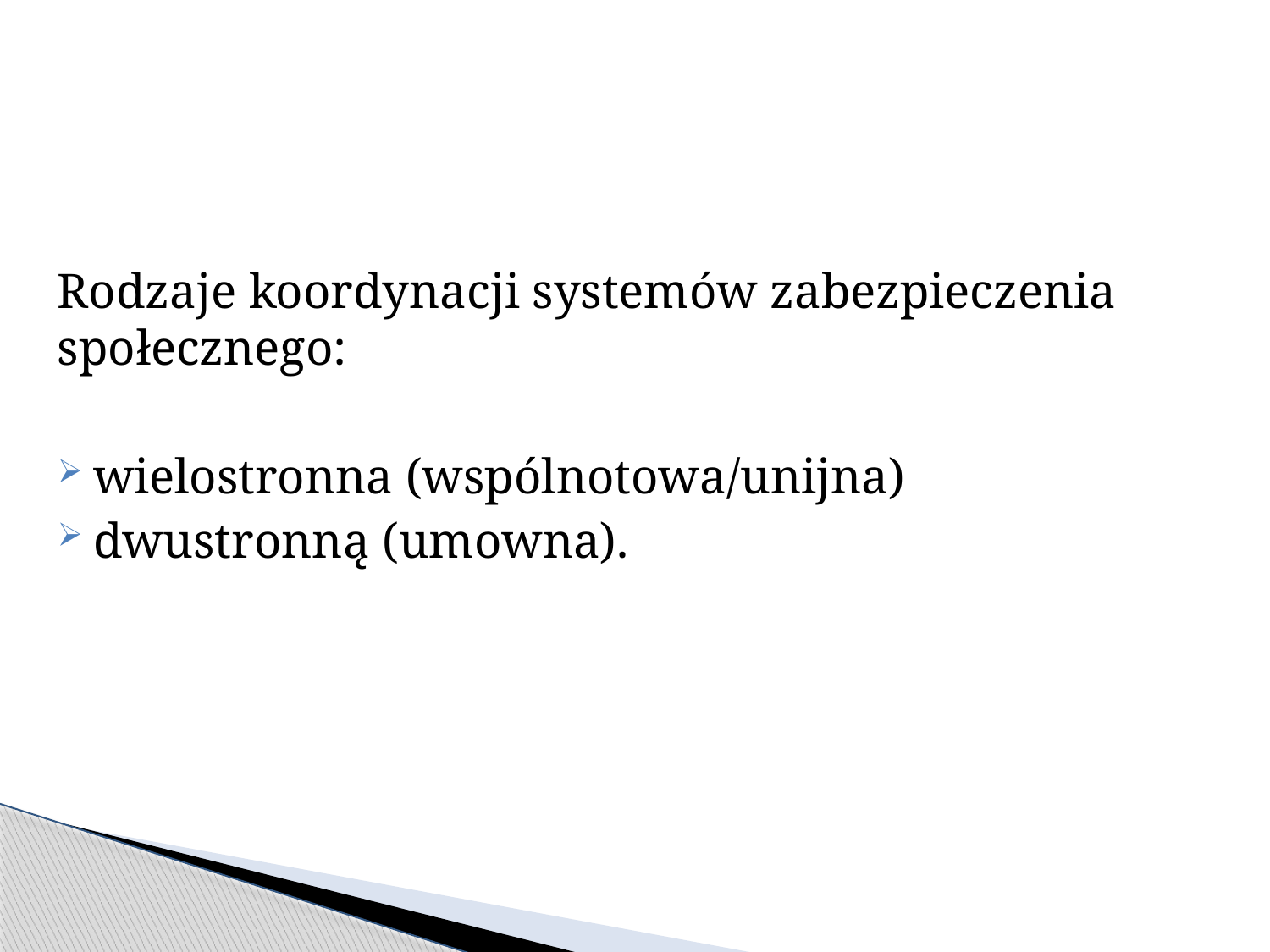

Rodzaje koordynacji systemów zabezpieczenia społecznego:

wielostronna (wspólnotowa/unijna)
dwustronną (umowna).